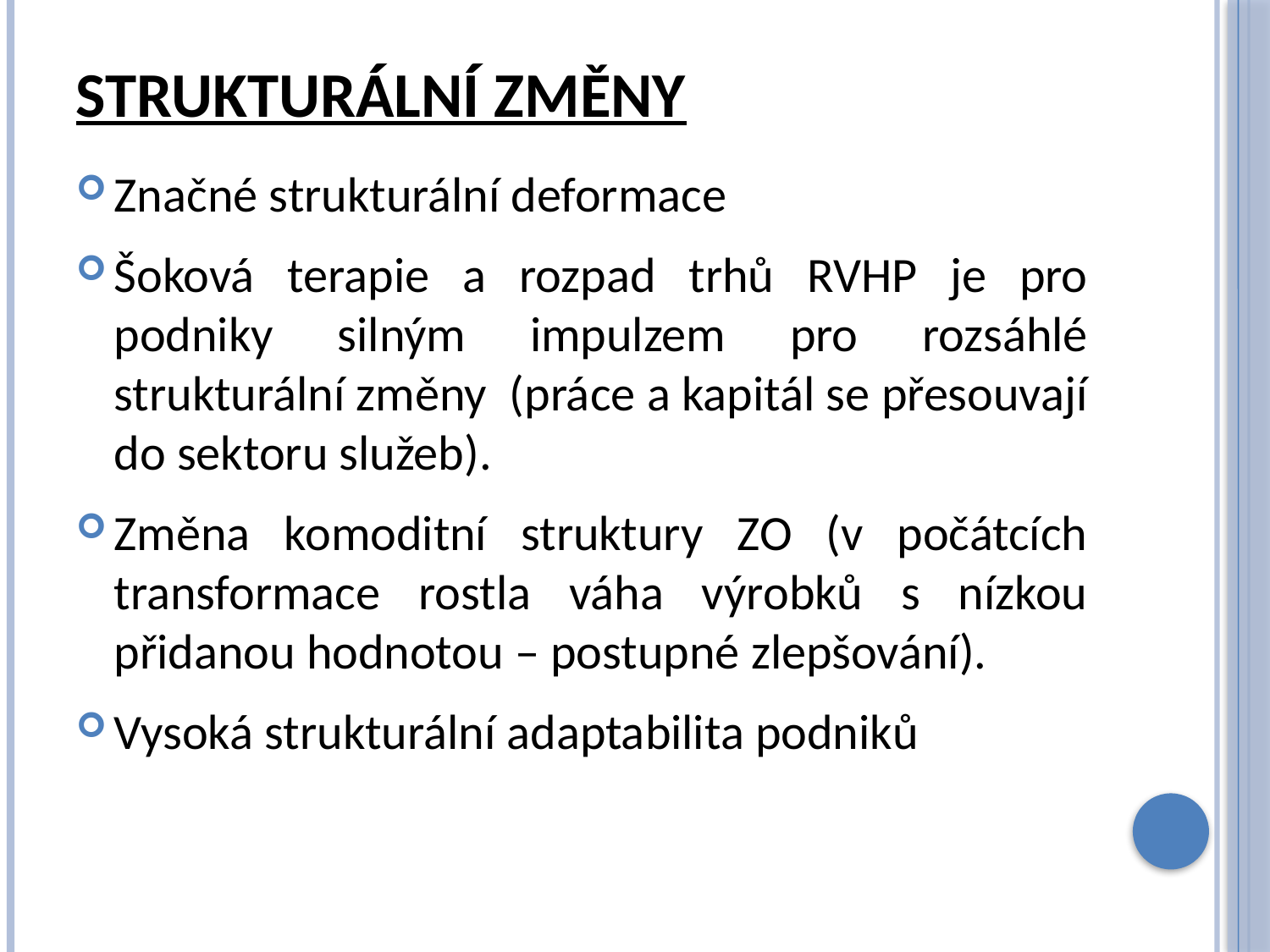

# Strukturální změny
Značné strukturální deformace
Šoková terapie a rozpad trhů RVHP je pro podniky silným impulzem pro rozsáhlé strukturální změny  (práce a kapitál se přesouvají do sektoru služeb).
Změna komoditní struktury ZO (v počátcích transformace rostla váha výrobků s nízkou přidanou hodnotou – postupné zlepšování).
Vysoká strukturální adaptabilita podniků